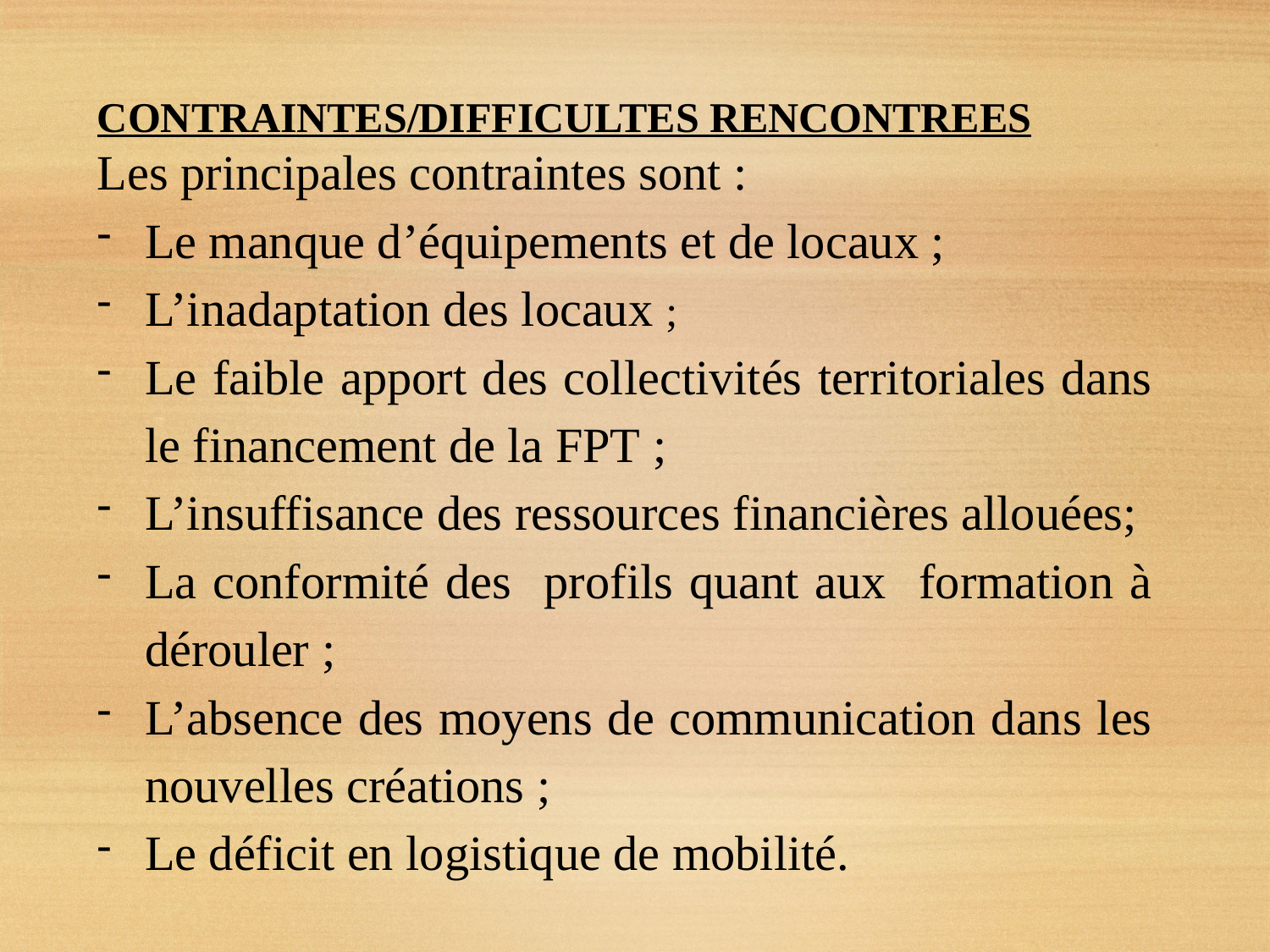

CONTRAINTES/DIFFICULTES RENCONTREES
Les principales contraintes sont :
Le manque d’équipements et de locaux ;
L’inadaptation des locaux ;
Le faible apport des collectivités territoriales dans le financement de la FPT ;
L’insuffisance des ressources financières allouées;
La conformité des  profils quant aux  formation à dérouler ;
L’absence des moyens de communication dans les nouvelles créations ;
Le déficit en logistique de mobilité.